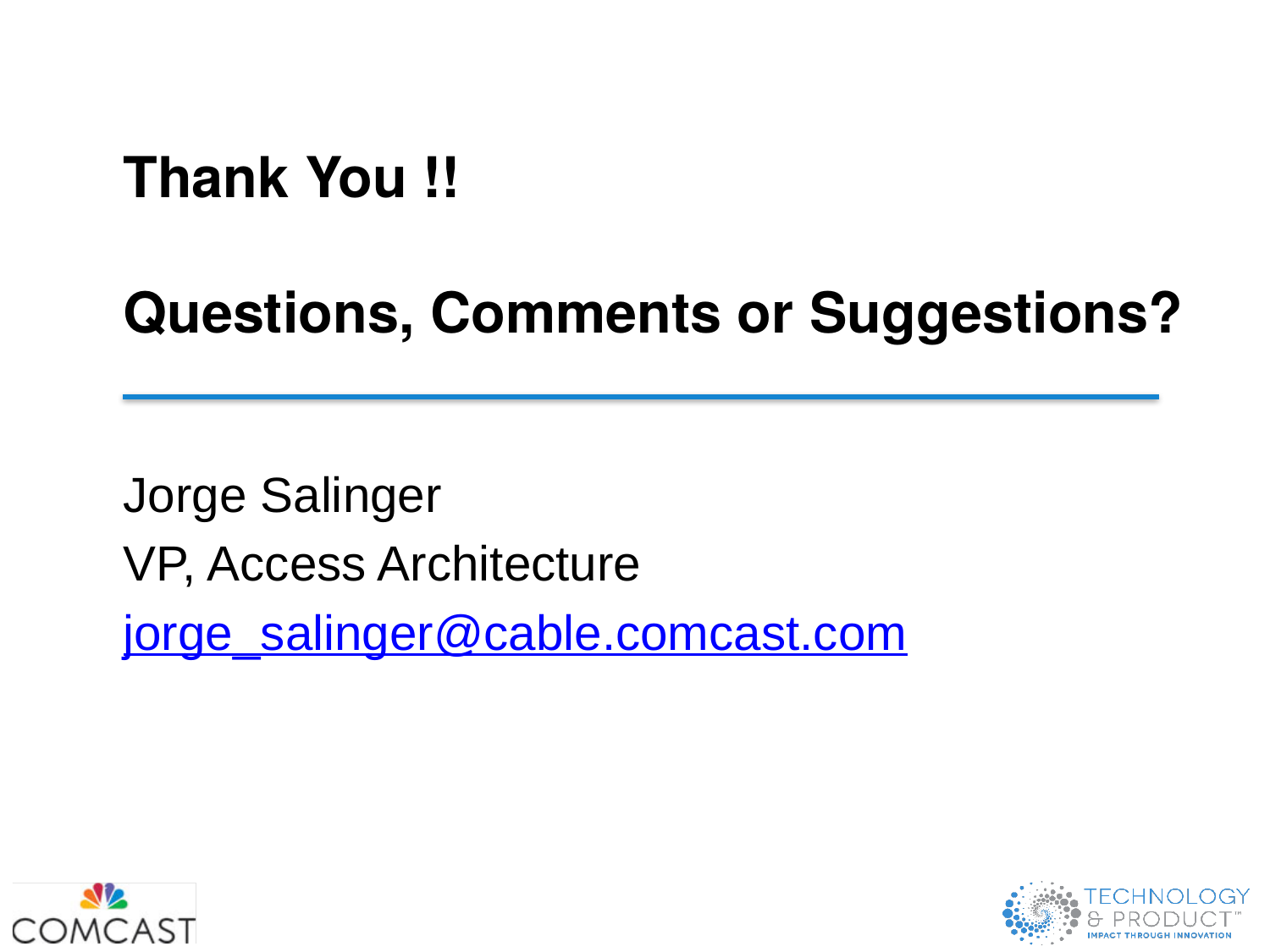

# Thank You !! Questions, Comments or Suggestions?
Jorge Salinger
VP, Access Architecture
jorge_salinger@cable.comcast.com